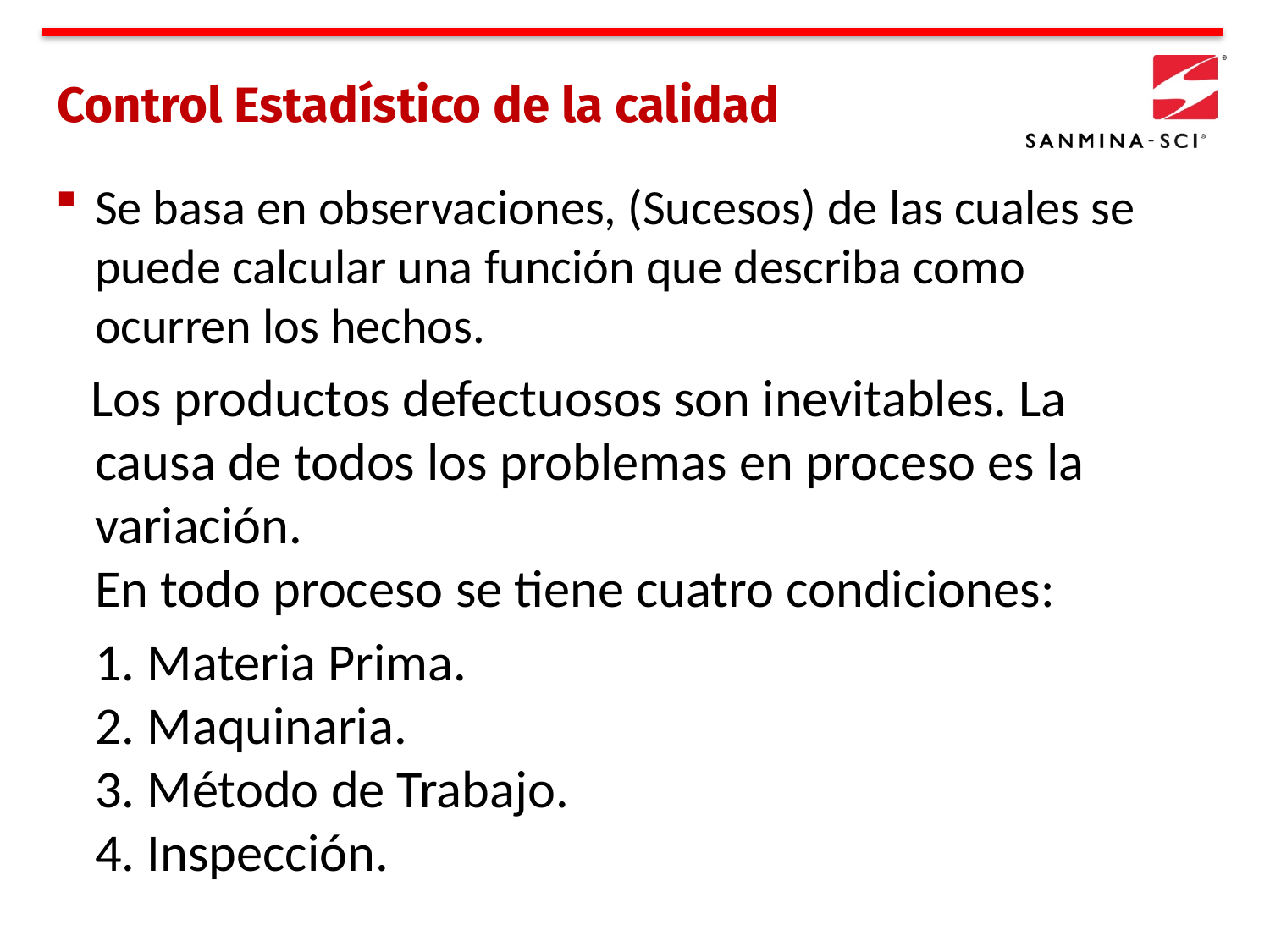

# Control Estadístico de la calidad
Se basa en observaciones, (Sucesos) de las cuales se puede calcular una función que describa como ocurren los hechos.
   Los productos defectuosos son inevitables. La causa de todos los problemas en proceso es la variación.
En todo proceso se tiene cuatro condiciones:
	1. Materia Prima.
2. Maquinaria.
3. Método de Trabajo.
4. Inspección.